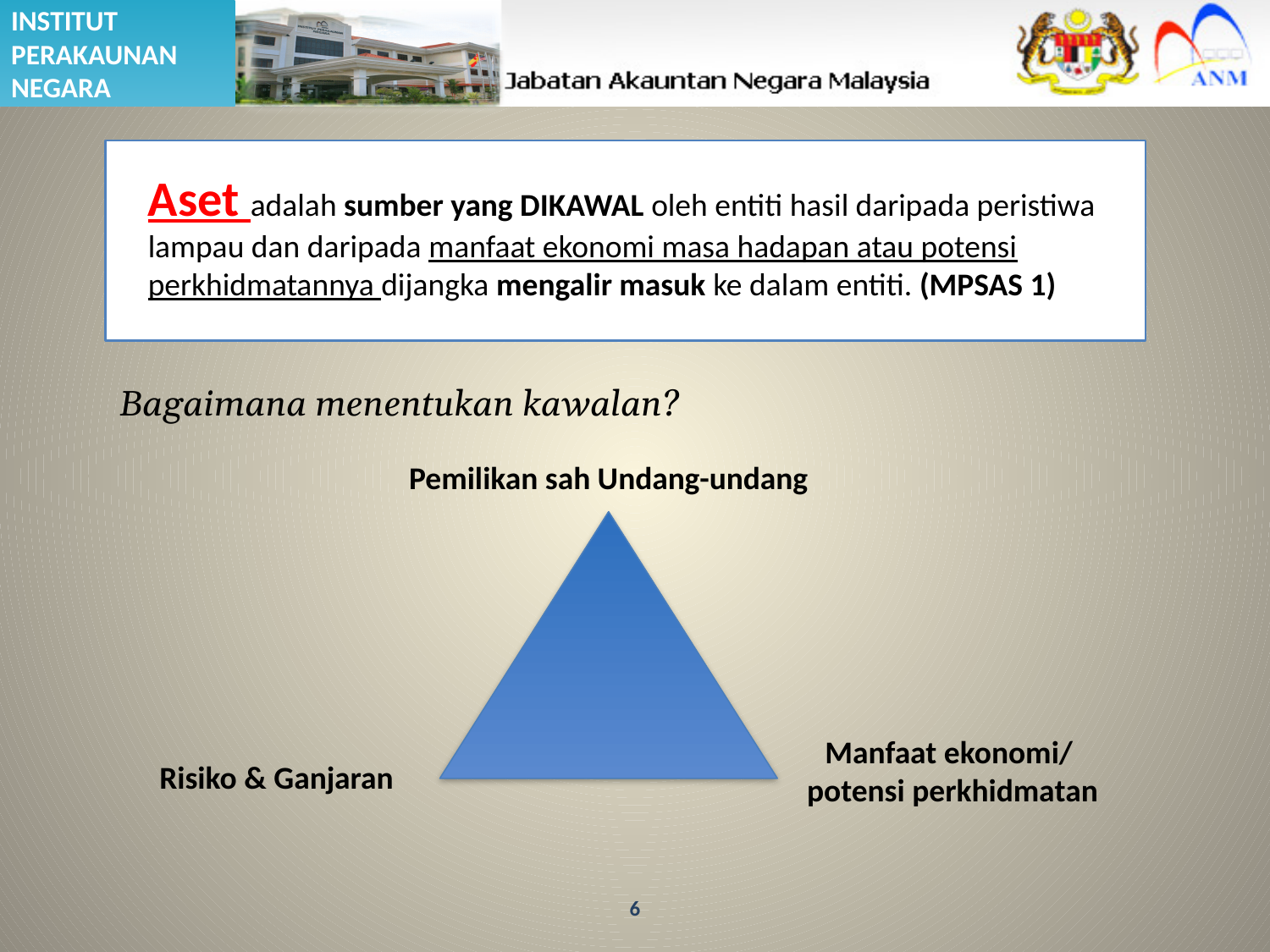

Aset adalah sumber yang DIKAWAL oleh entiti hasil daripada peristiwa lampau dan daripada manfaat ekonomi masa hadapan atau potensi perkhidmatannya dijangka mengalir masuk ke dalam entiti. (MPSAS 1)
Bagaimana menentukan kawalan?
Pemilikan sah Undang-undang

Manfaat ekonomi/
potensi perkhidmatan
Risiko & Ganjaran
6